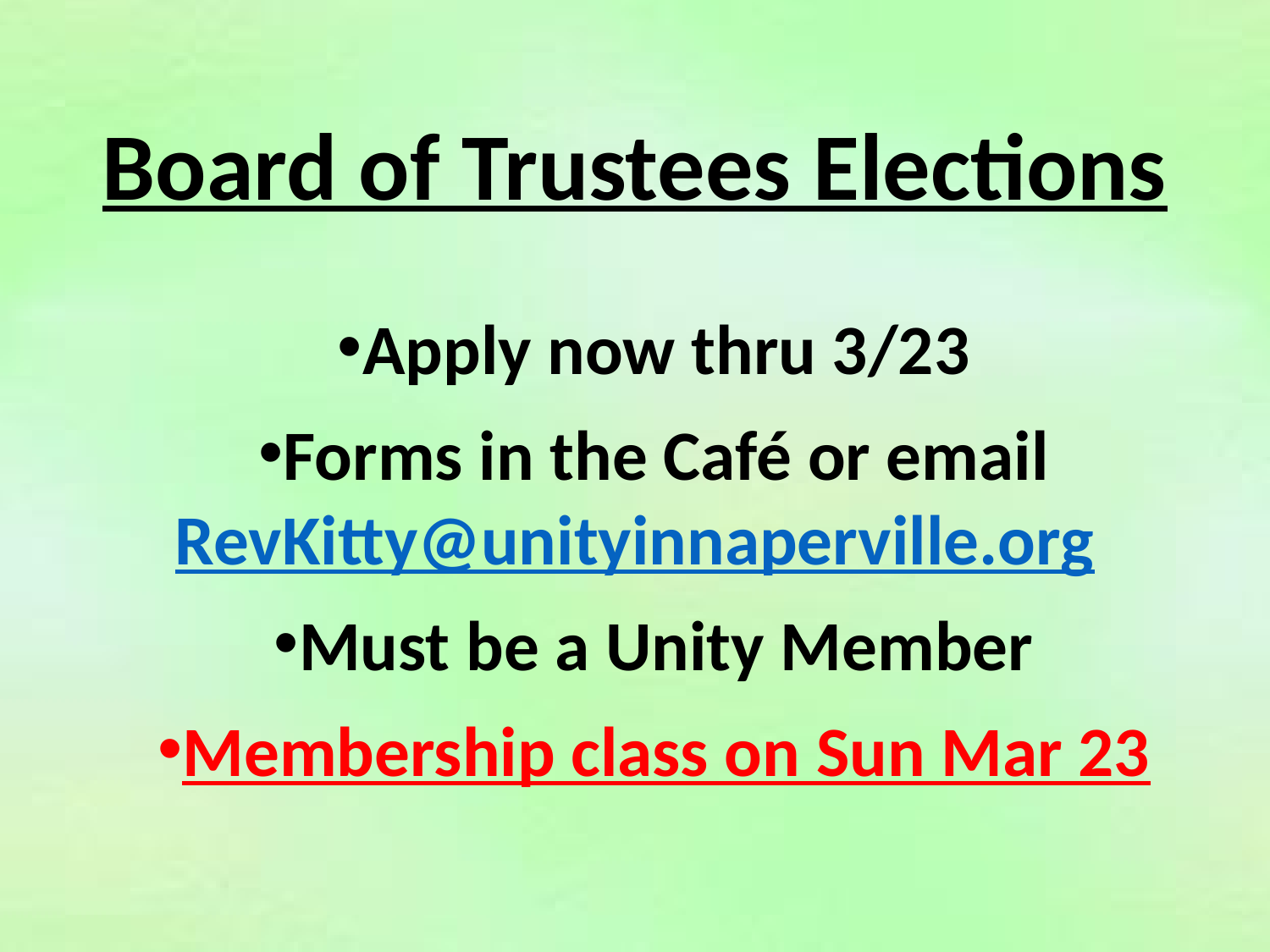

Board of Trustees Elections

Apply now thru 3/23
Forms in the Café or email
RevKitty@unityinnaperville.org
Must be a Unity Member
Membership class on Sun Mar 23